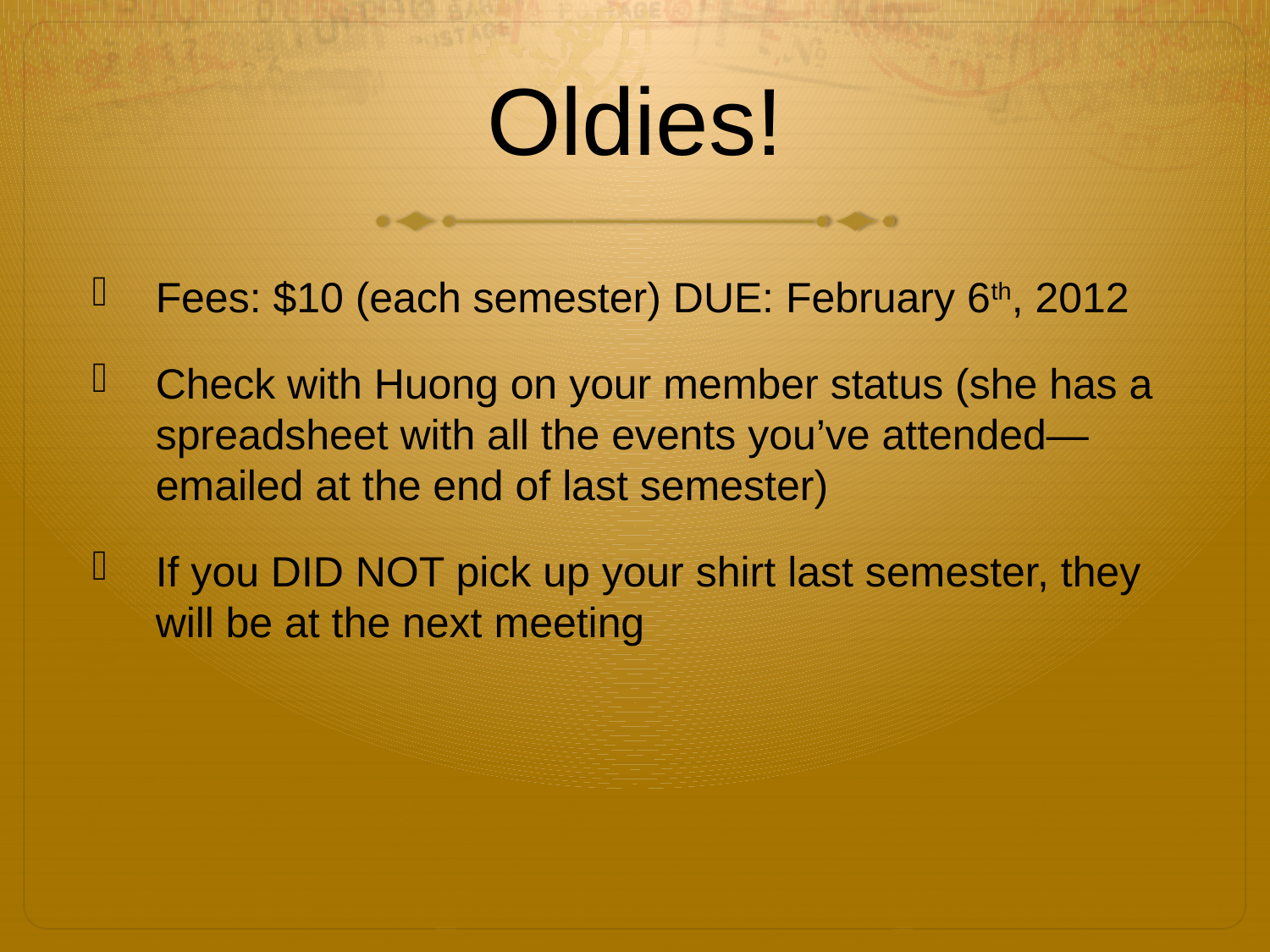

# Oldies!
Fees: $10 (each semester) DUE: February 6th, 2012
Check with Huong on your member status (she has a spreadsheet with all the events you’ve attended—emailed at the end of last semester)
If you DID NOT pick up your shirt last semester, they will be at the next meeting